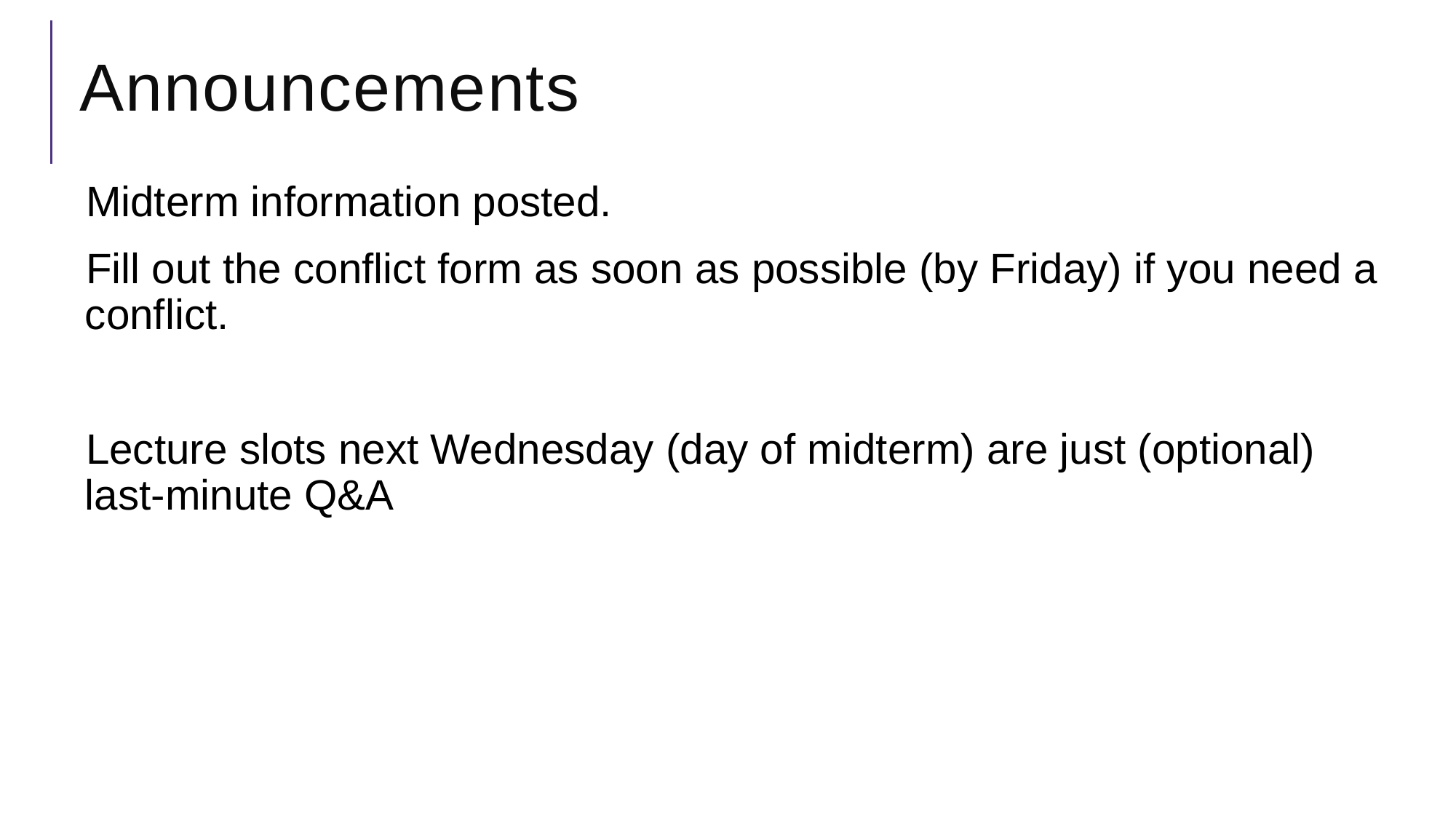

# Announcements
Midterm information posted.
Fill out the conflict form as soon as possible (by Friday) if you need a conflict.

Lecture slots next Wednesday (day of midterm) are just (optional) last-minute Q&A